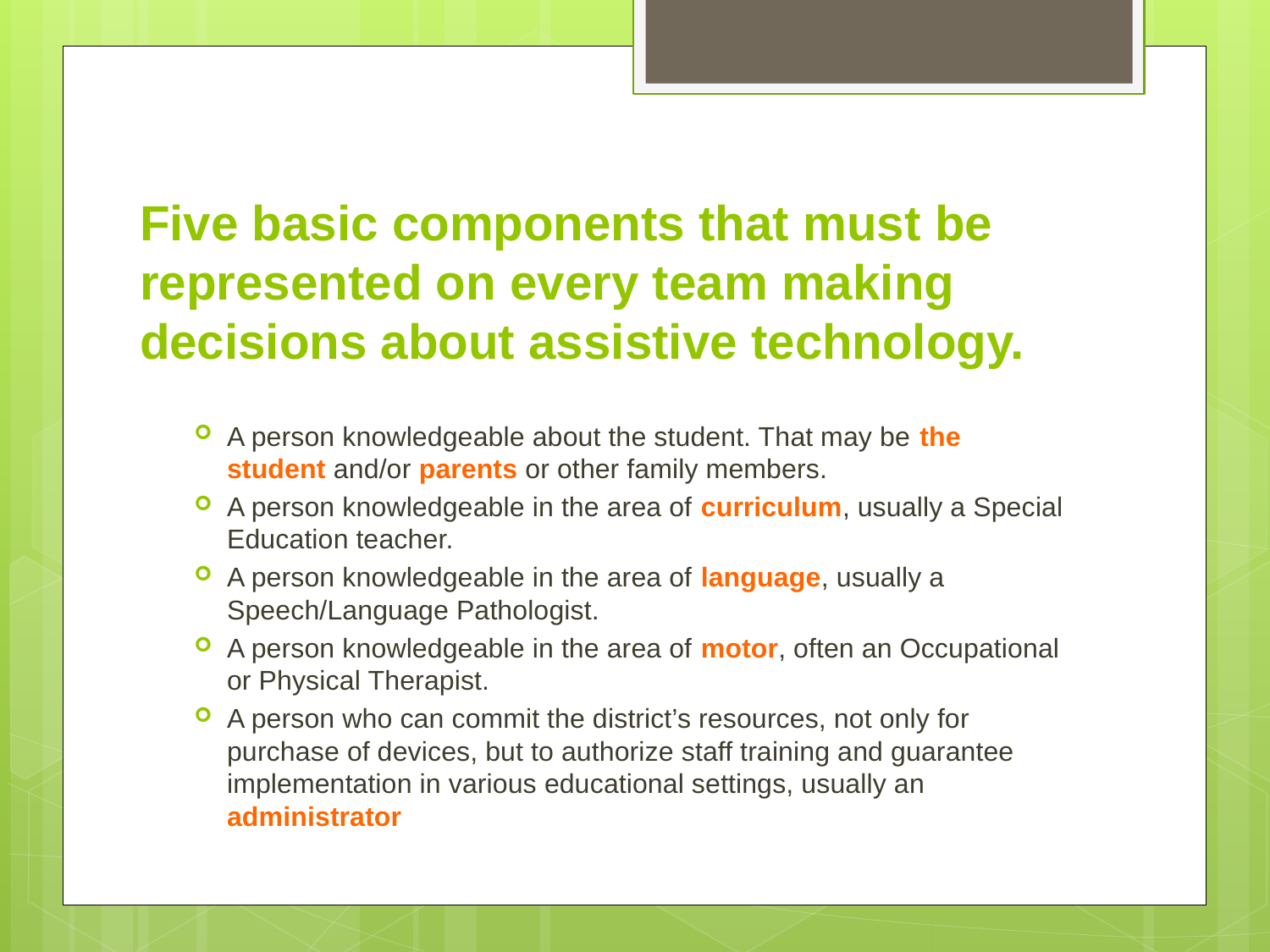

# Five basic components that must be represented on every team making decisions about assistive technology.
A person knowledgeable about the student. That may be the student and/or parents or other family members.
A person knowledgeable in the area of curriculum, usually a Special Education teacher.
A person knowledgeable in the area of language, usually a Speech/Language Pathologist.
A person knowledgeable in the area of motor, often an Occupational or Physical Therapist.
A person who can commit the district’s resources, not only for purchase of devices, but to authorize staff training and guarantee implementation in various educational settings, usually an administrator